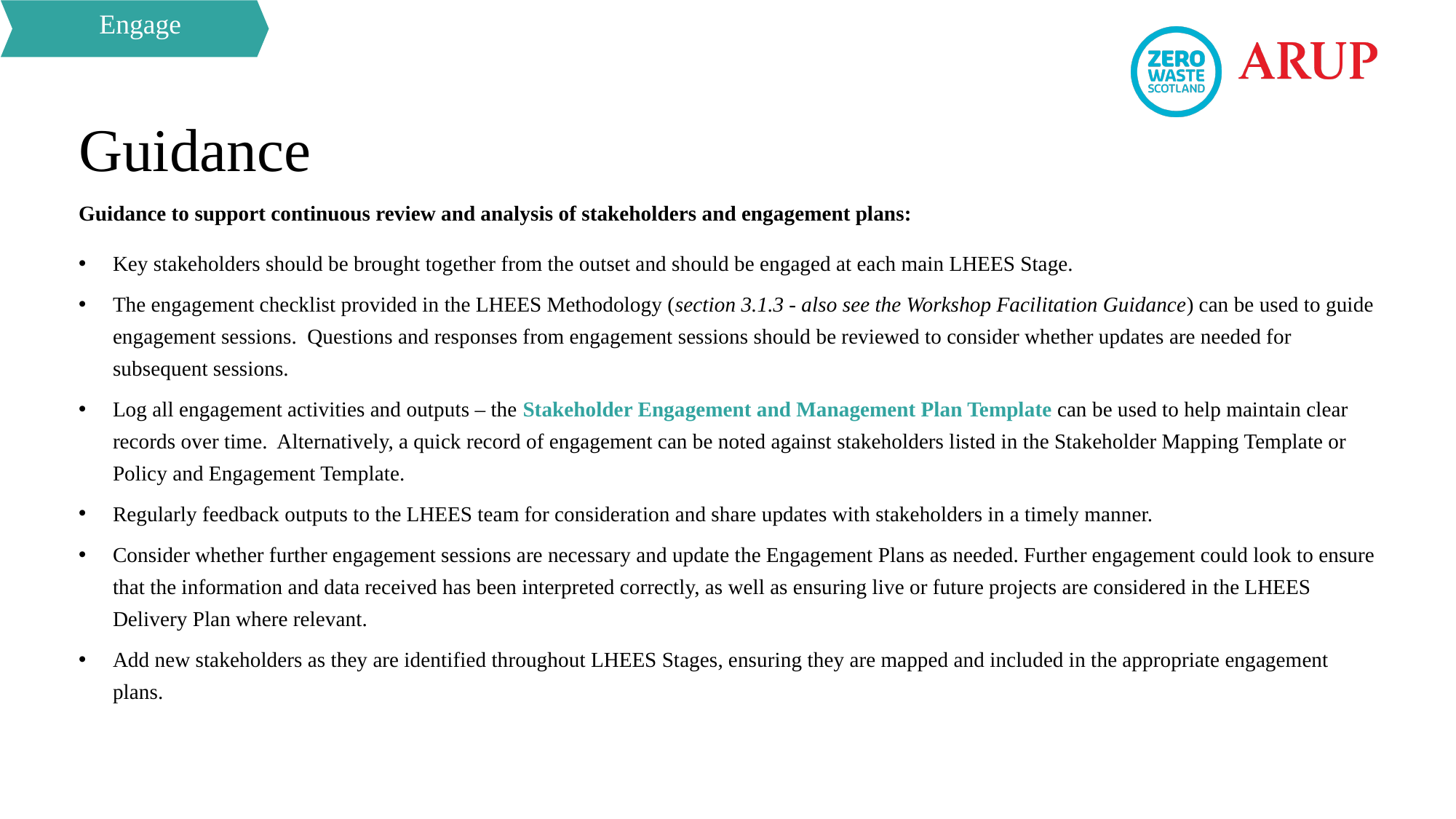

Engage
# Guidance
Guidance to support continuous review and analysis of stakeholders and engagement plans:
Key stakeholders should be brought together from the outset and should be engaged at each main LHEES Stage.
The engagement checklist provided in the LHEES Methodology (section 3.1.3 - also see the Workshop Facilitation Guidance) can be used to guide engagement sessions.  Questions and responses from engagement sessions should be reviewed to consider whether updates are needed for subsequent sessions.
Log all engagement activities and outputs – the Stakeholder Engagement and Management Plan Template can be used to help maintain clear records over time.  Alternatively, a quick record of engagement can be noted against stakeholders listed in the Stakeholder Mapping Template or Policy and Engagement Template.
Regularly feedback outputs to the LHEES team for consideration and share updates with stakeholders in a timely manner.
Consider whether further engagement sessions are necessary and update the Engagement Plans as needed. Further engagement could look to ensure that the information and data received has been interpreted correctly, as well as ensuring live or future projects are considered in the LHEES Delivery Plan where relevant.
Add new stakeholders as they are identified throughout LHEES Stages, ensuring they are mapped and included in the appropriate engagement plans.